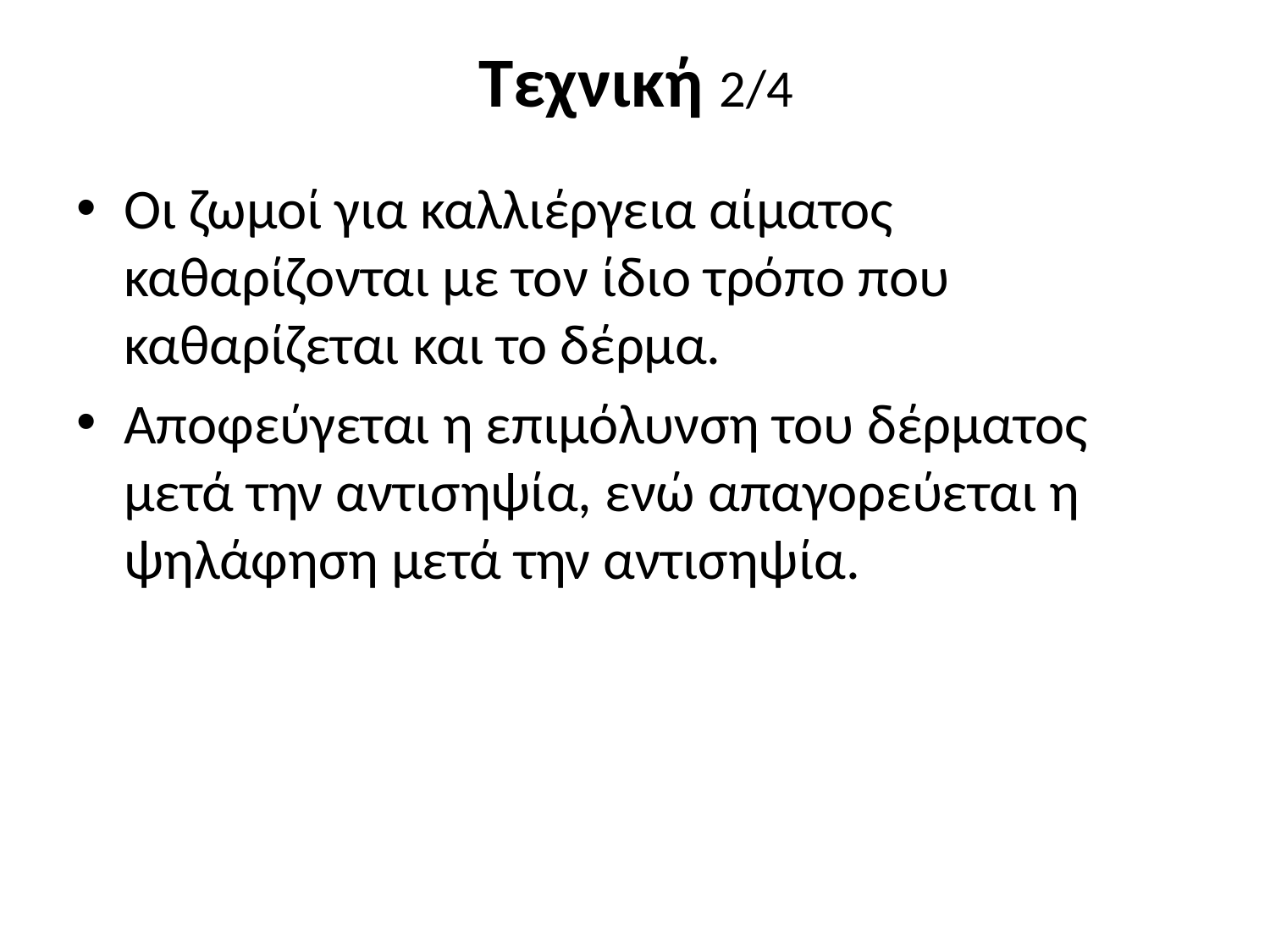

# Τεχνική 2/4
Οι ζωμοί για καλλιέργεια αίματος καθαρίζονται με τον ίδιο τρόπο που καθαρίζεται και το δέρμα.
Αποφεύγεται η επιμόλυνση του δέρματος μετά την αντισηψία, ενώ απαγορεύεται η ψηλάφηση μετά την αντισηψία.